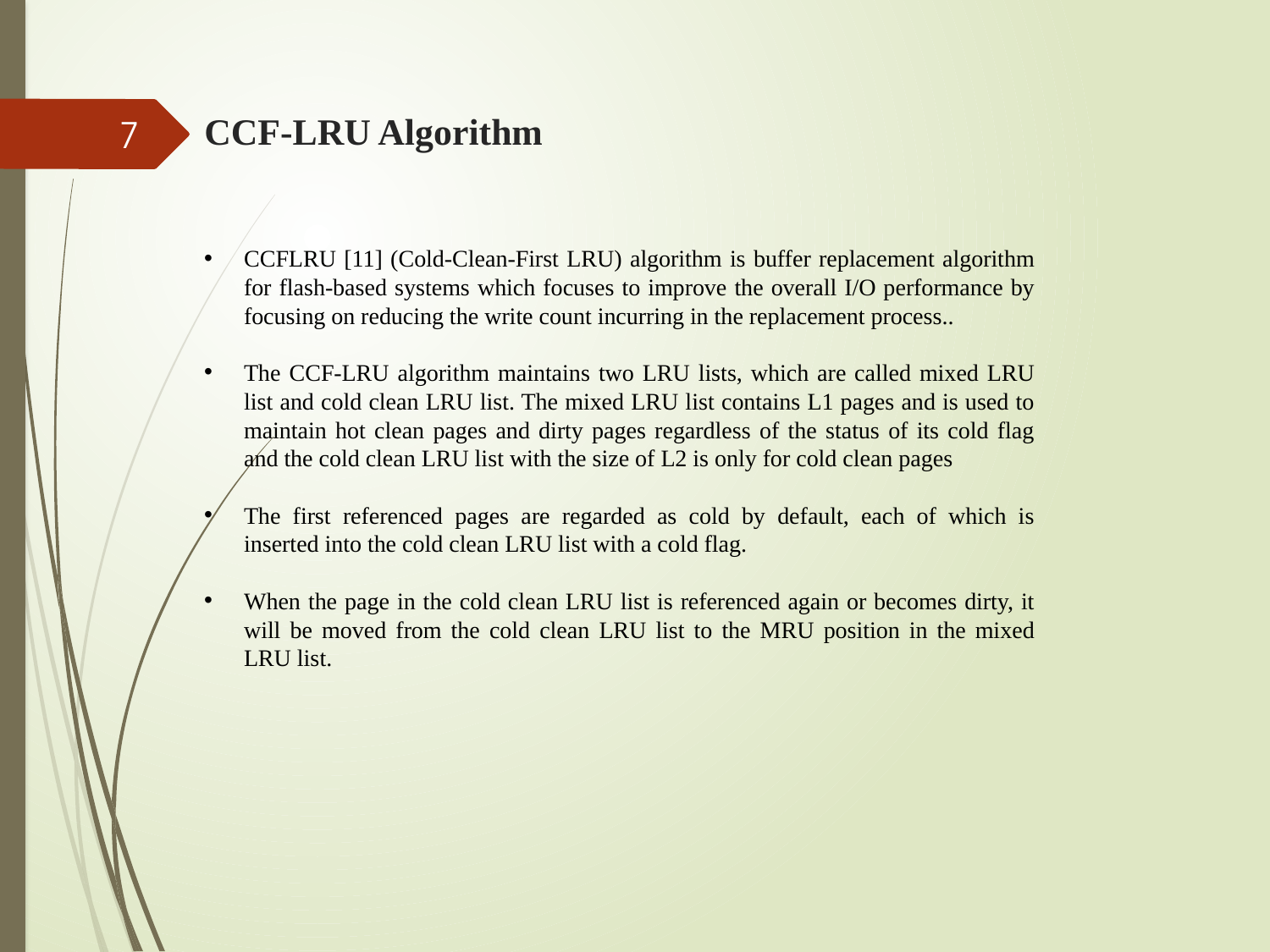

# CCF-LRU Algorithm
7
CCFLRU [11] (Cold-Clean-First LRU) algorithm is buffer replacement algorithm for flash-based systems which focuses to improve the overall I/O performance by focusing on reducing the write count incurring in the replacement process..

The CCF-LRU algorithm maintains two LRU lists, which are called mixed LRU list and cold clean LRU list. The mixed LRU list contains L1 pages and is used to maintain hot clean pages and dirty pages regardless of the status of its cold flag and the cold clean LRU list with the size of L2 is only for cold clean pages

The first referenced pages are regarded as cold by default, each of which is inserted into the cold clean LRU list with a cold flag.

When the page in the cold clean LRU list is referenced again or becomes dirty, it will be moved from the cold clean LRU list to the MRU position in the mixed LRU list.